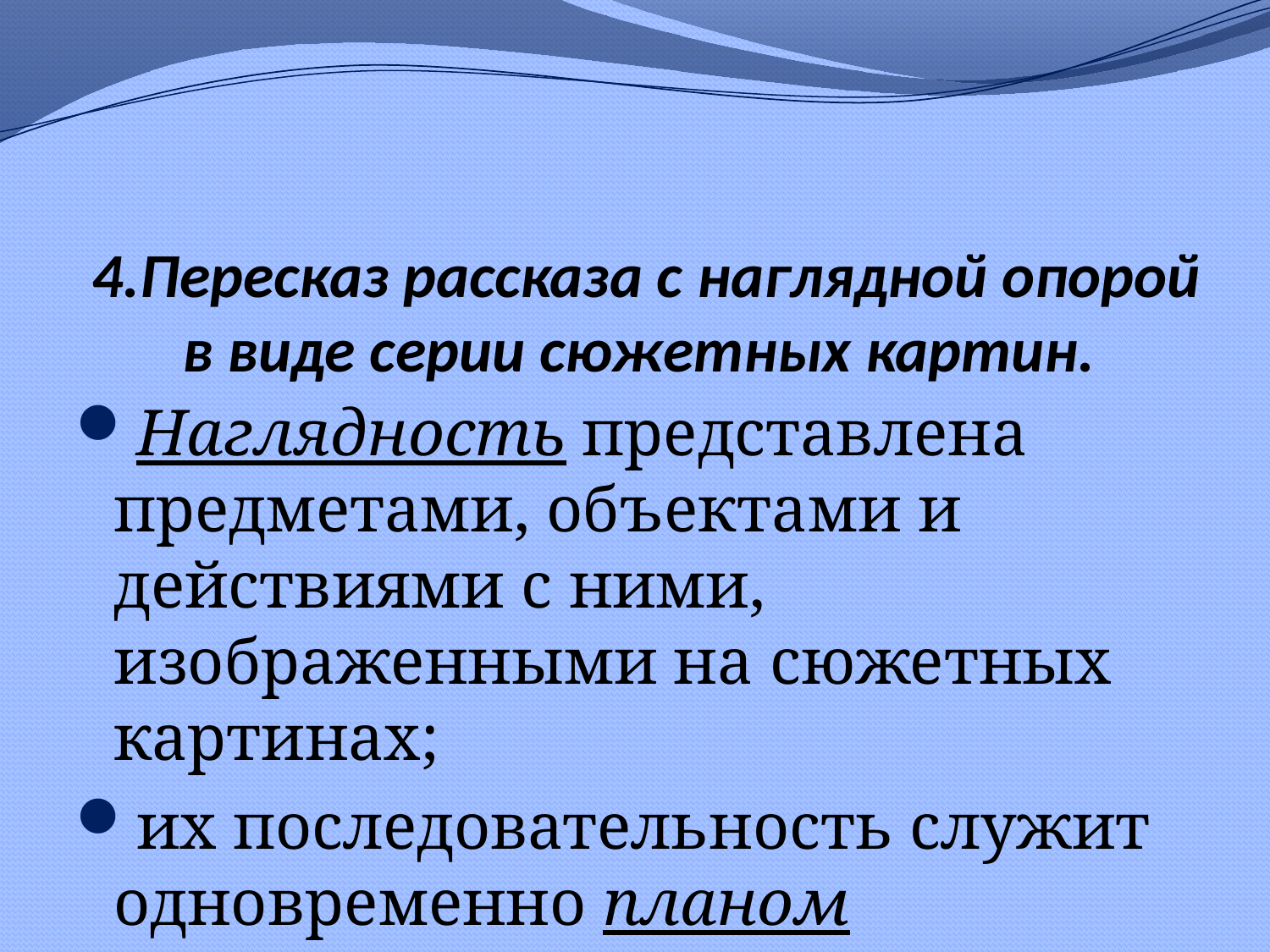

# 4.Пересказ рассказа с наглядной опорой в виде серии сюжетных картин.
Наглядность представлена предметами, объектами и действиями с ними, изображенными на сюжетных картинах;
их последовательность служит одновременно планом высказывания;